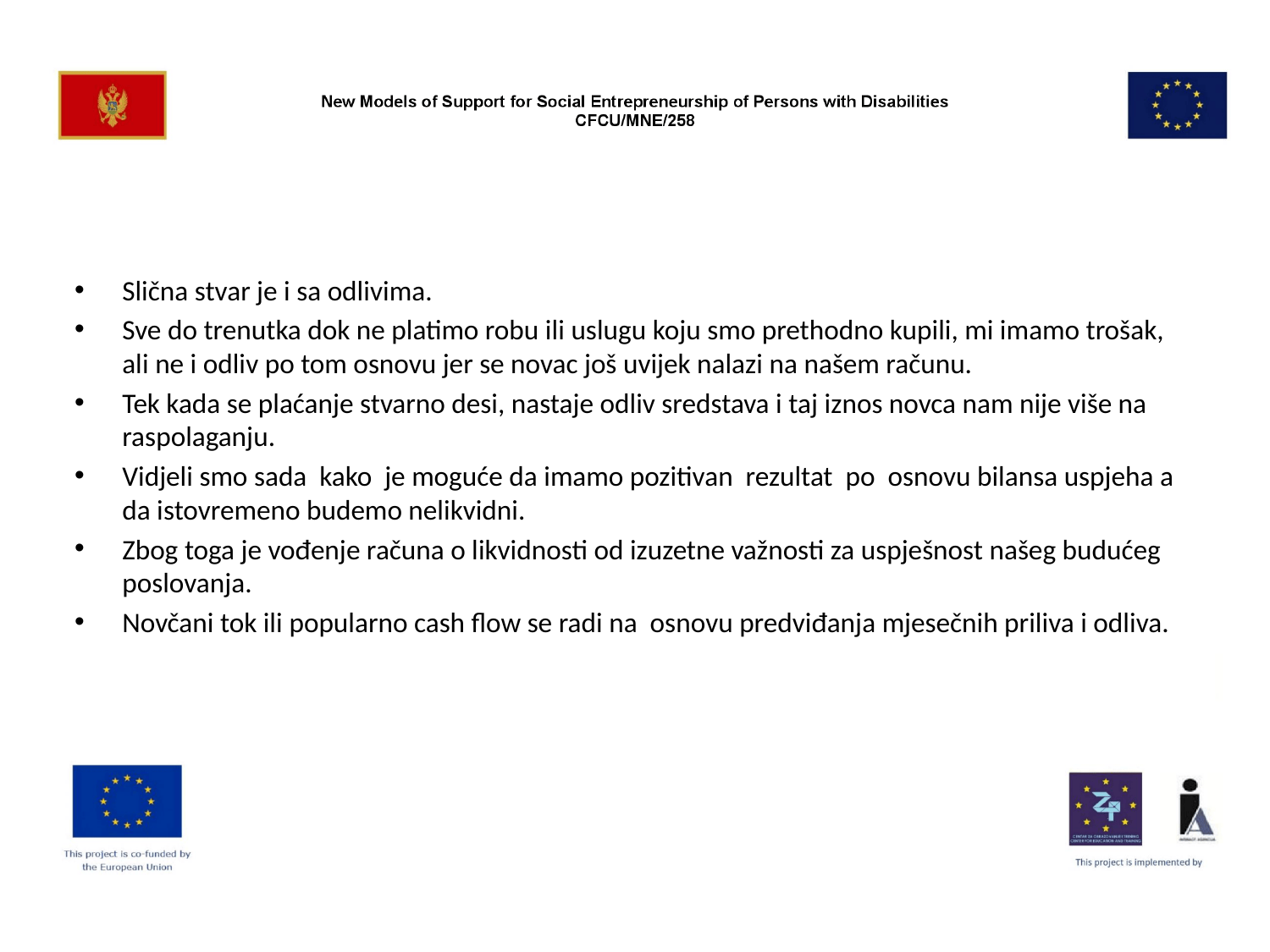

#
Slična stvar je i sa odlivima.
Sve do trenutka dok ne platimo robu ili uslugu koju smo prethodno kupili, mi imamo trošak, ali ne i odliv po tom osnovu jer se novac još uvijek nalazi na našem računu.
Tek kada se plaćanje stvarno desi, nastaje odliv sredstava i taj iznos novca nam nije više na  raspolaganju.
Vidjeli smo sada  kako  je moguće da imamo pozitivan  rezultat  po  osnovu bilansa uspjeha a da istovremeno budemo nelikvidni.
Zbog toga je vođenje računa o likvidnosti od izuzetne važnosti za uspješnost našeg budućeg poslovanja.
Novčani tok ili popularno cash flow se radi na  osnovu predviđanja mjesečnih priliva i odliva.